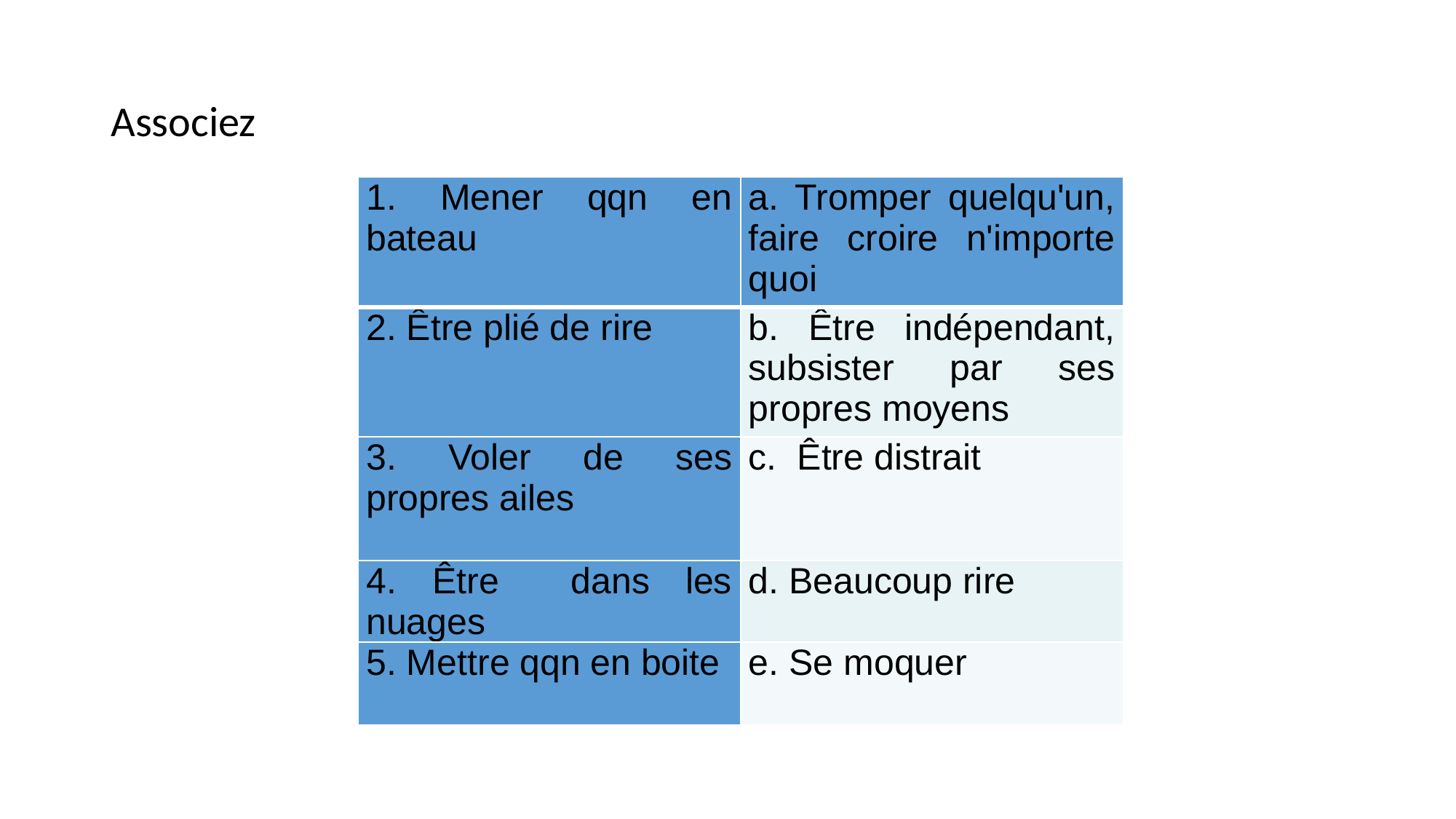

# Associez
| 1. Mener qqn en bateau | a. Tromper quelqu'un, faire croire n'importe quoi |
| --- | --- |
| 2. Être plié de rire | b. Être indépendant, subsister par ses propres moyens |
| 3. Voler de ses propres ailes | c.  Être distrait |
| 4. Être dans les nuages | d. Beaucoup rire |
| 5. Mettre qqn en boite | e. Se moquer |